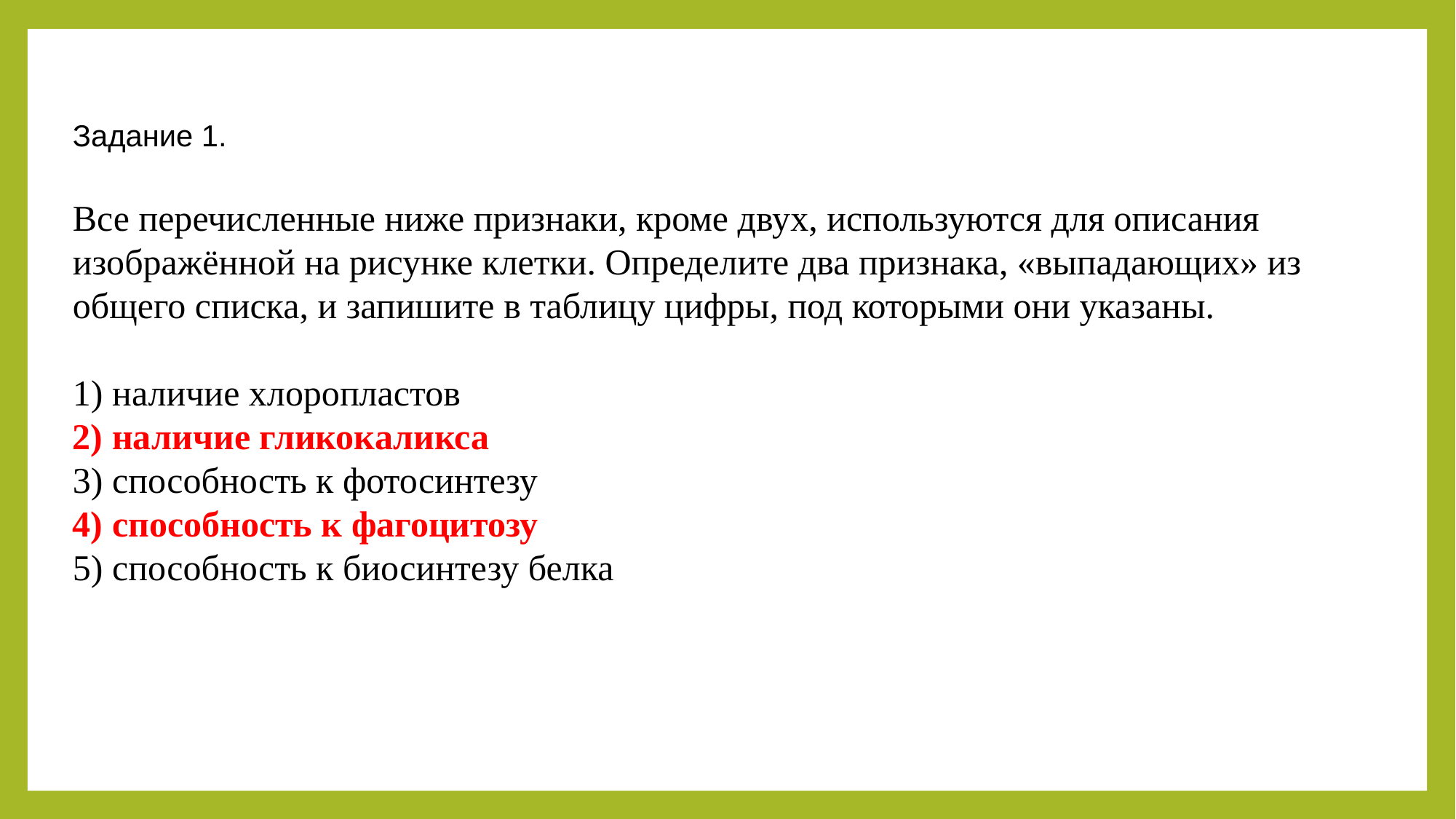

Задание 1.

Все перечисленные ниже признаки, кроме двух, используются для описания изображённой на рисунке клетки. Определите два признака, «выпадающих» из общего списка, и запишите в таблицу цифры, под которыми они указаны.

1) наличие хлоропластов
2) наличие гликокаликса
3) способность к фотосинтезу
4) способность к фагоцитозу
5) способность к биосинтезу белка

#